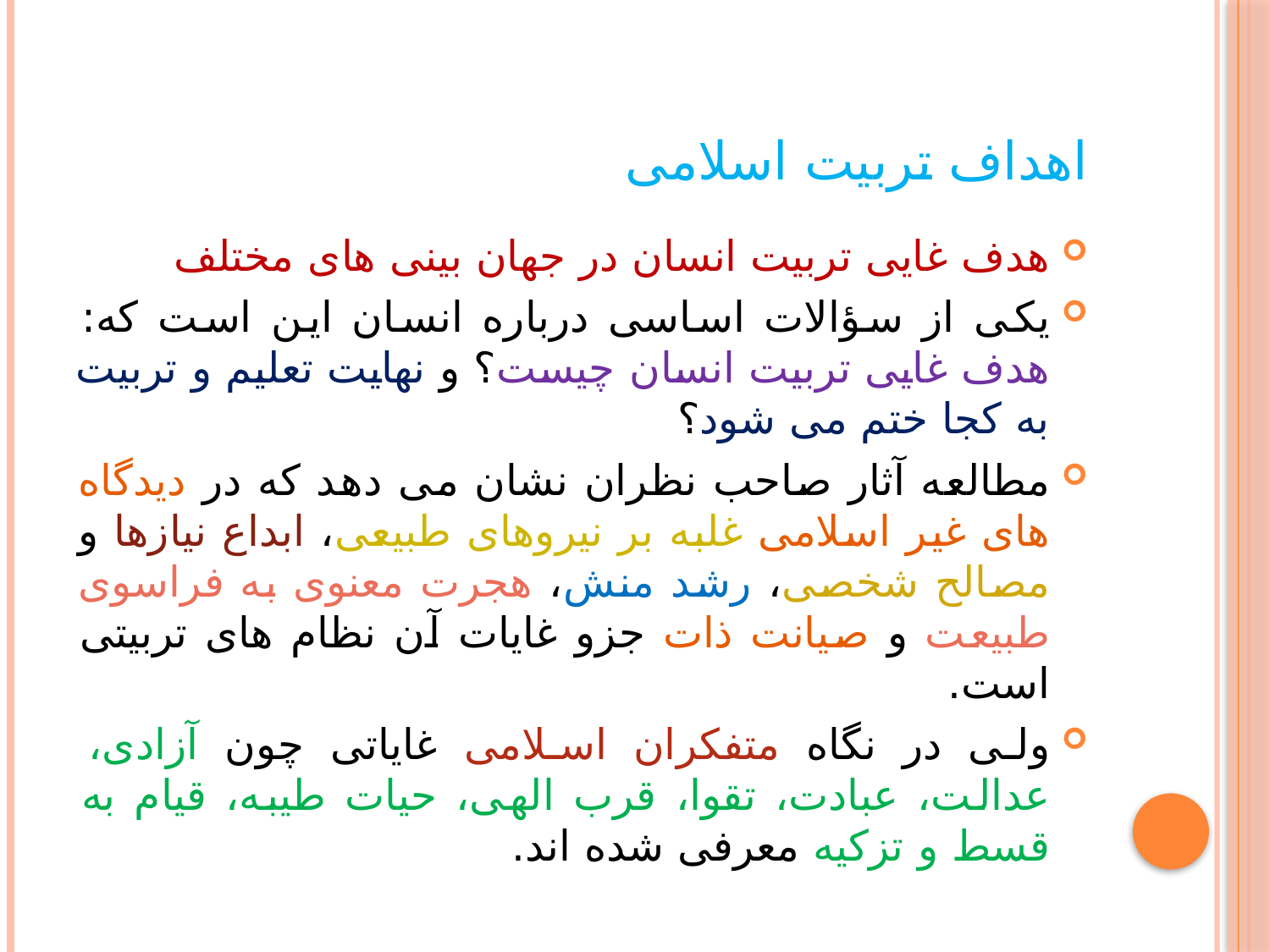

# اهداف تربیت اسلامی
هدف غایی تربیت انسان در جهان بینی های مختلف
یکی از سؤالات اساسی درباره انسان این است که: هدف غایی تربیت انسان چیست؟ و نهایت تعلیم و تربیت به کجا ختم می شود؟
مطالعه آثار صاحب نظران نشان می دهد که در دیدگاه های غیر اسلامی غلبه بر نیروهای طبیعی، ابداع نیازها و مصالح شخصی، رشد منش، هجرت معنوی به فراسوی طبیعت و صیانت ذات جزو غایات آن نظام های تربیتی است.
ولی در نگاه متفکران اسلامی غایاتی چون آزادی، عدالت، عبادت، تقوا، قرب الهی، حیات طیبه، قیام به قسط و تزکیه معرفی شده اند.